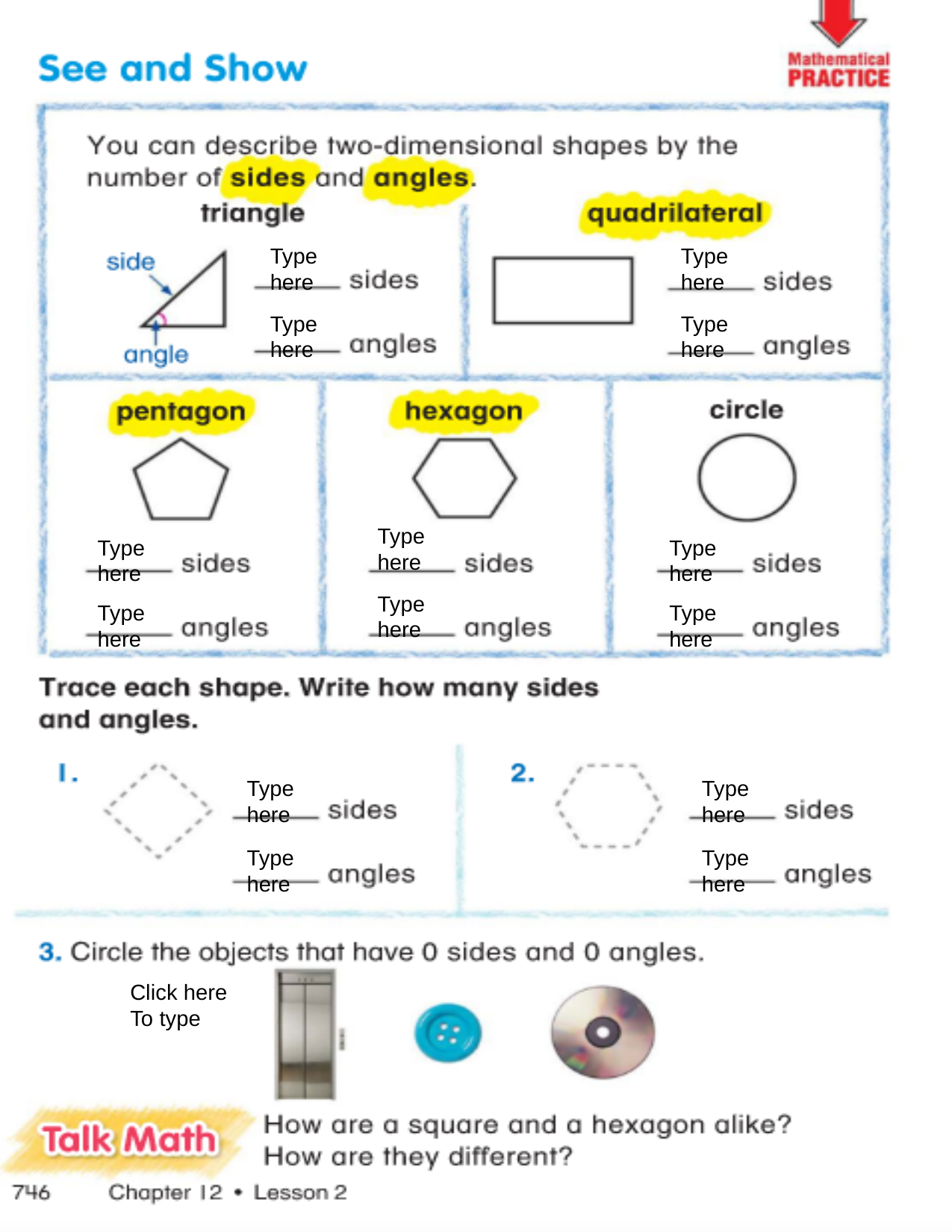

Type here
Type here
Type here
Type here
Type here
Type here
Type here
Type here
Type here
Type here
Type here
Type here
Type here
Type here
Click here
To type